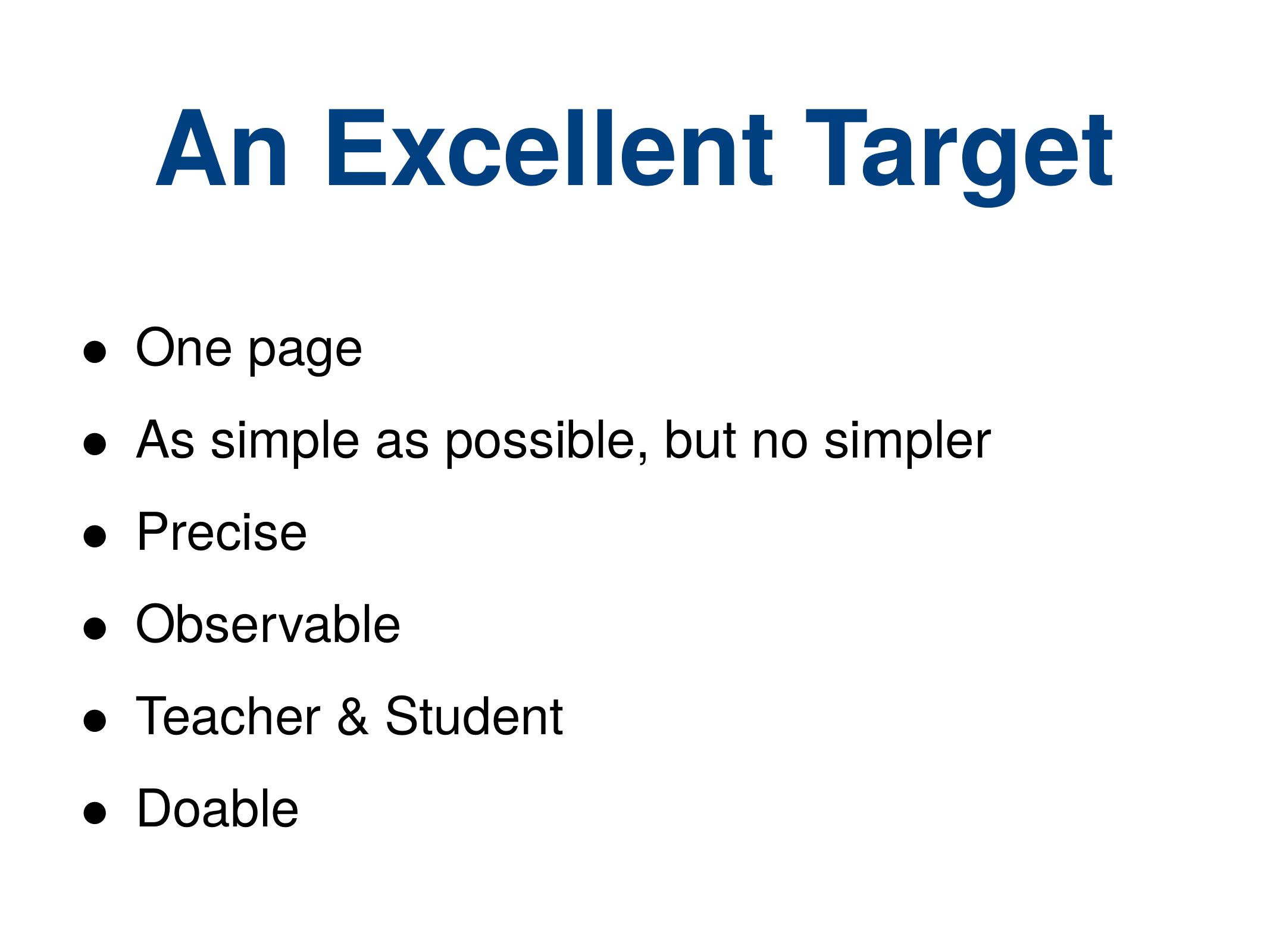

# An Excellent Target
One page
As simple as possible, but no simpler
Precise
Observable
Teacher & Student
Doable